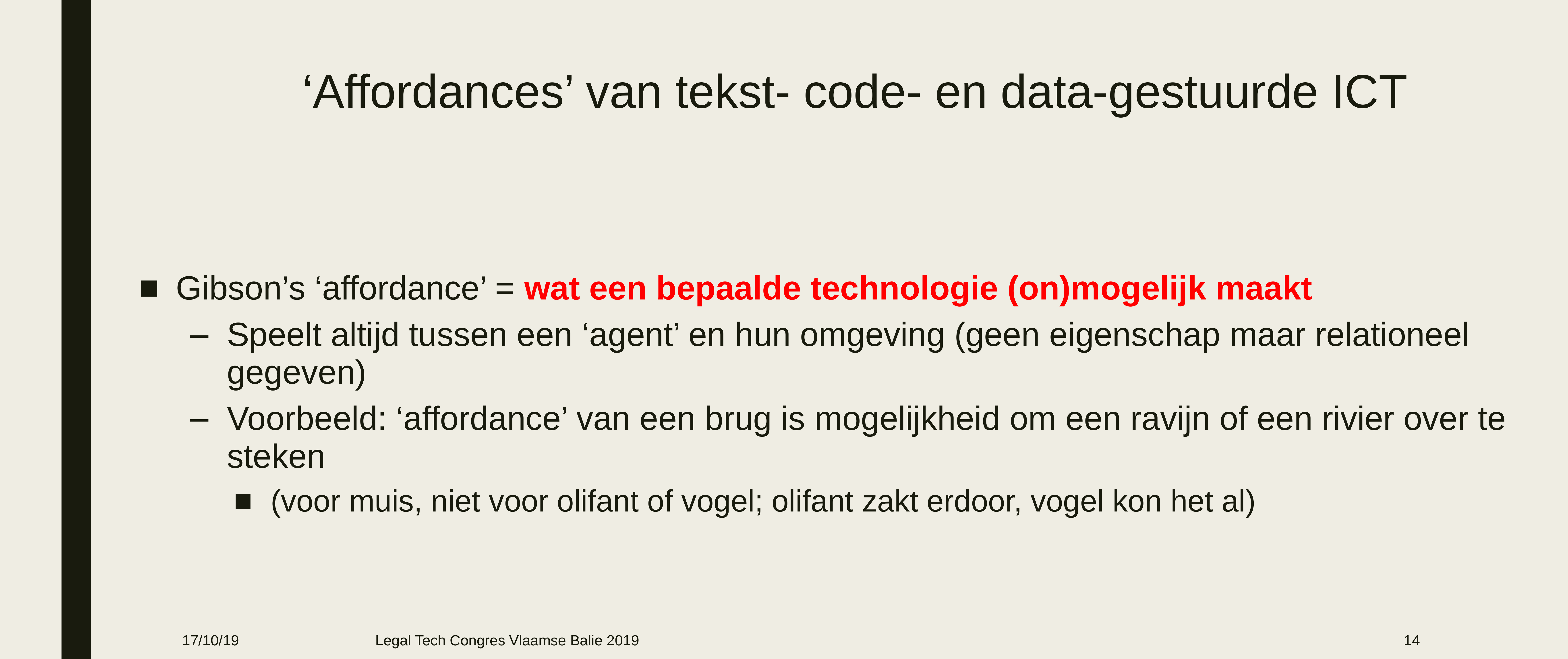

# ‘Affordances’ van tekst- code- en data-gestuurde ICT

Gibson’s ‘affordance’ = wat een bepaalde technologie (on)mogelijk maakt
Speelt altijd tussen een ‘agent’ en hun omgeving (geen eigenschap maar relationeel gegeven)
Voorbeeld: ‘affordance’ van een brug is mogelijkheid om een ravijn of een rivier over te steken
(voor muis, niet voor olifant of vogel; olifant zakt erdoor, vogel kon het al)

17/10/19
Legal Tech Congres Vlaamse Balie 2019
14